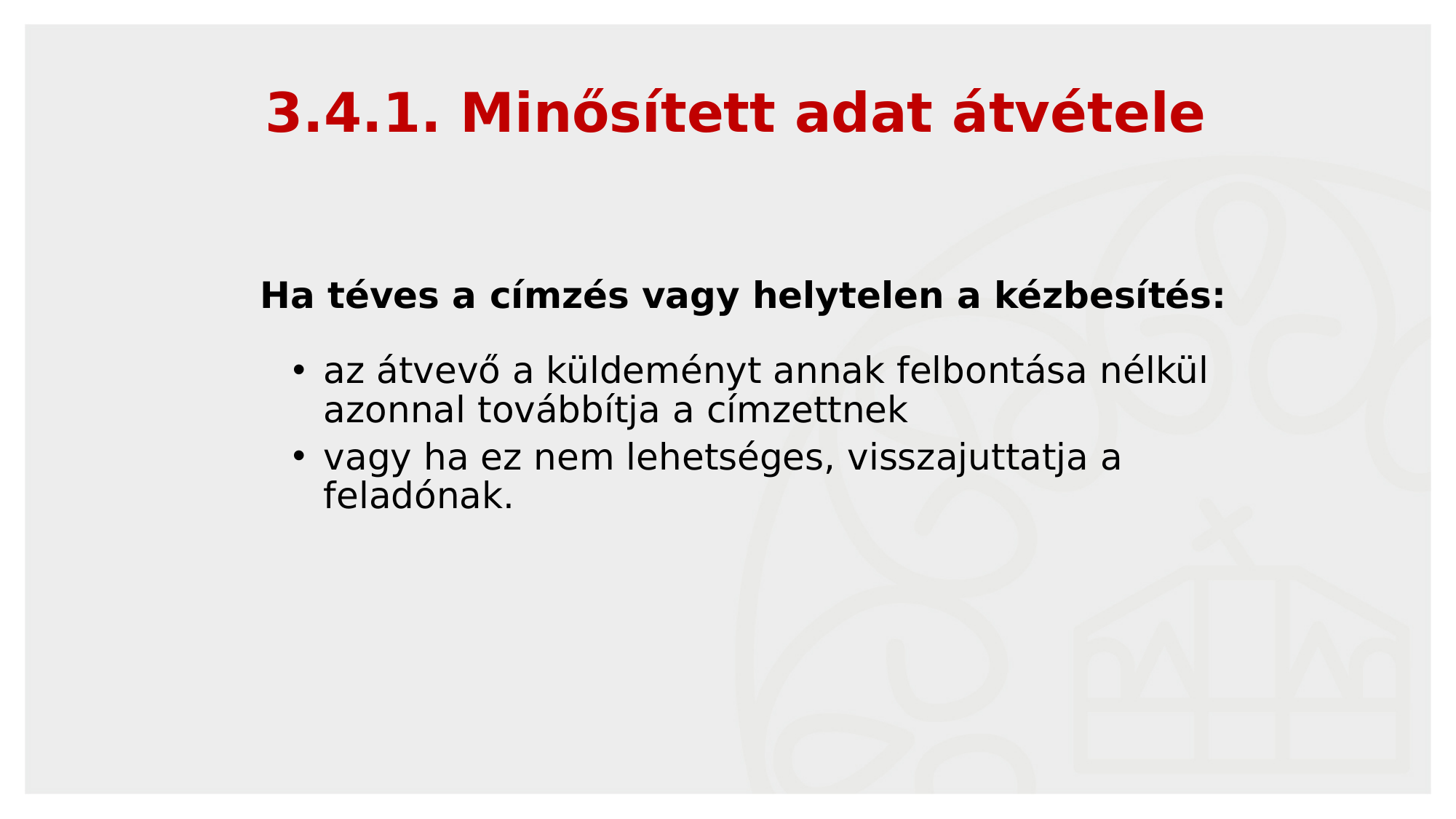

3.4.1. Minősített adat átvétele
Ha téves a címzés vagy helytelen a kézbesítés:

az átvevő a küldeményt annak felbontása nélkül azonnal továbbítja a címzettnek
vagy ha ez nem lehetséges, visszajuttatja a feladónak.